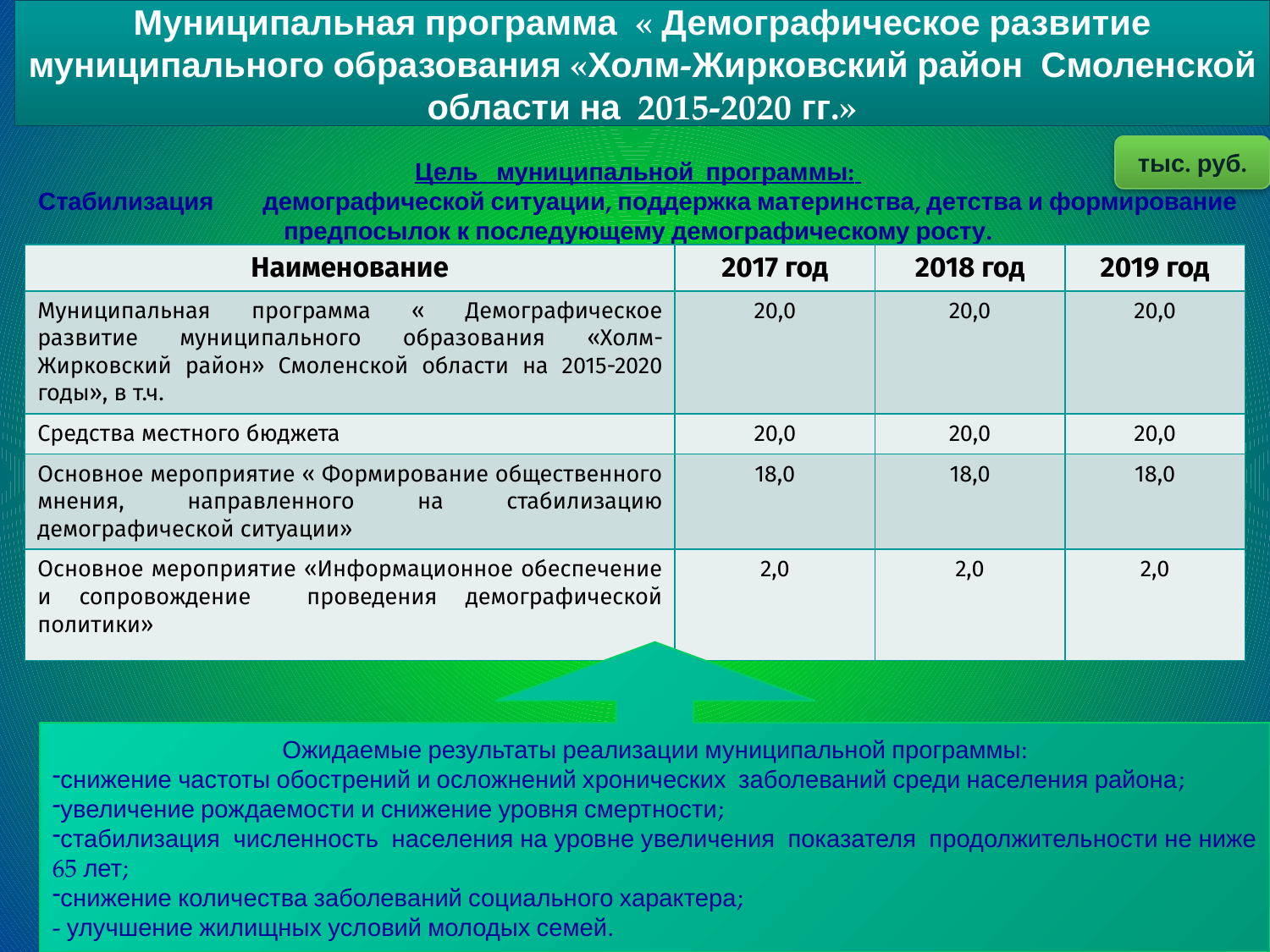

# Муниципальная программа  « Демографическое развитие муниципального образования «Холм-Жирковский район  Смоленской области на  2015-2020 гг.»

Цель   муниципальной  программы:
Стабилизация        демографической ситуации, поддержка материнства, детства и формирование предпосылок к последующему демографическому росту.
тыс. руб.
| Наименование | 2017 год | 2018 год | 2019 год |
| --- | --- | --- | --- |
| Муниципальная программа « Демографическое развитие муниципального образования «Холм-Жирковский район» Смоленской области на 2015-2020 годы», в т.ч. | 20,0 | 20,0 | 20,0 |
| Средства местного бюджета | 20,0 | 20,0 | 20,0 |
| Основное мероприятие « Формирование общественного мнения, направленного на стабилизацию демографической ситуации» | 18,0 | 18,0 | 18,0 |
| Основное мероприятие «Информационное обеспечение и сопровождение проведения демографической политики» | 2,0 | 2,0 | 2,0 |

Ожидаемые результаты реализации муниципальной программы:
снижение частоты обострений и осложнений хронических  заболеваний среди населения района;
увеличение рождаемости и снижение уровня смертности;
стабилизация  численность  населения на уровне увеличения  показателя  продолжительности не ниже 65 лет;
снижение количества заболеваний социального характера;
- улучшение жилищных условий молодых семей.